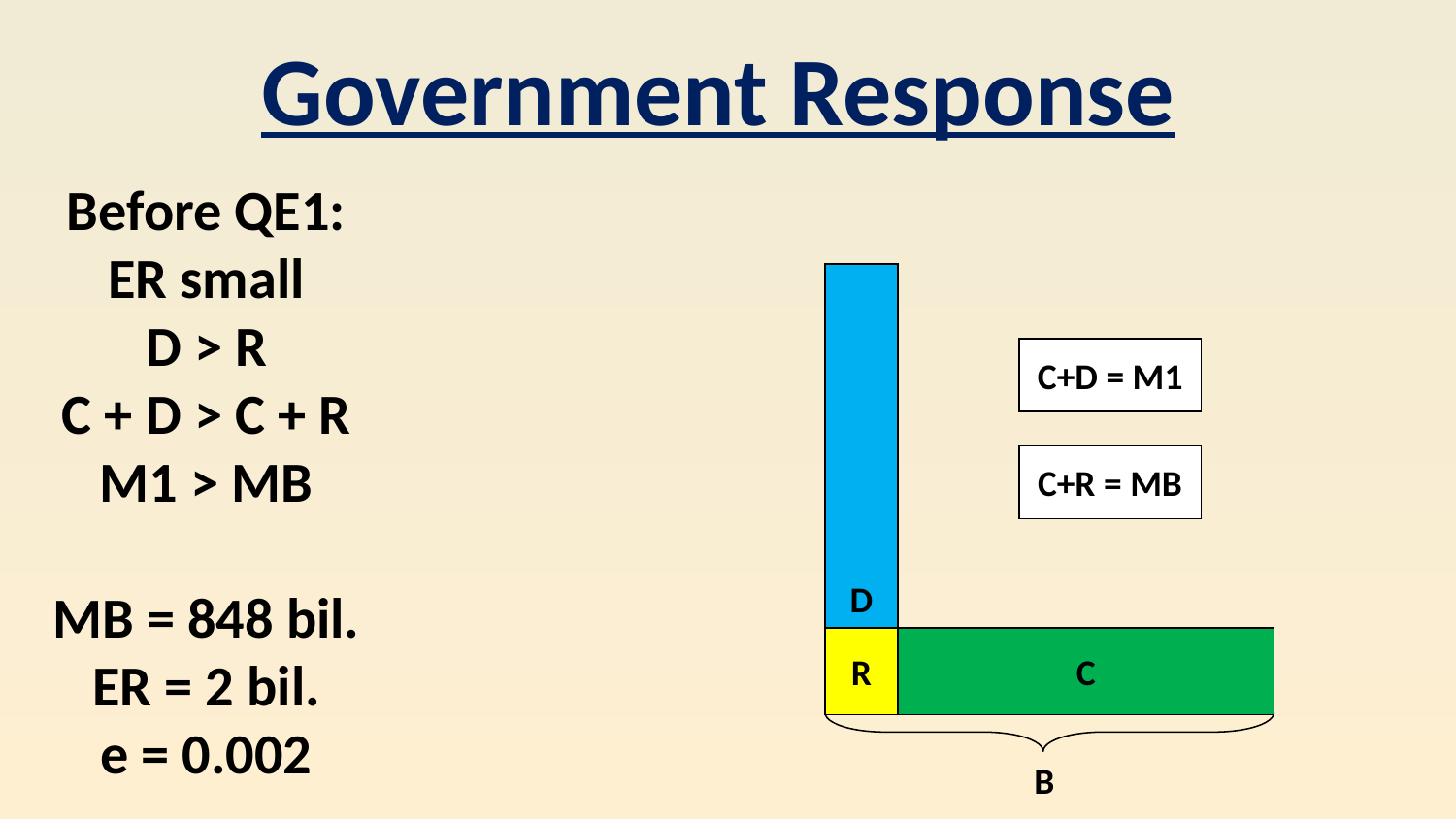

Government Response
Before QE1:
ER small
D > R
C + D > C + R
M1 > MB

MB = 848 bil.
ER = 2 bil.
e = 0.002

D
C+D = M1
C+R = MB

R
C
B